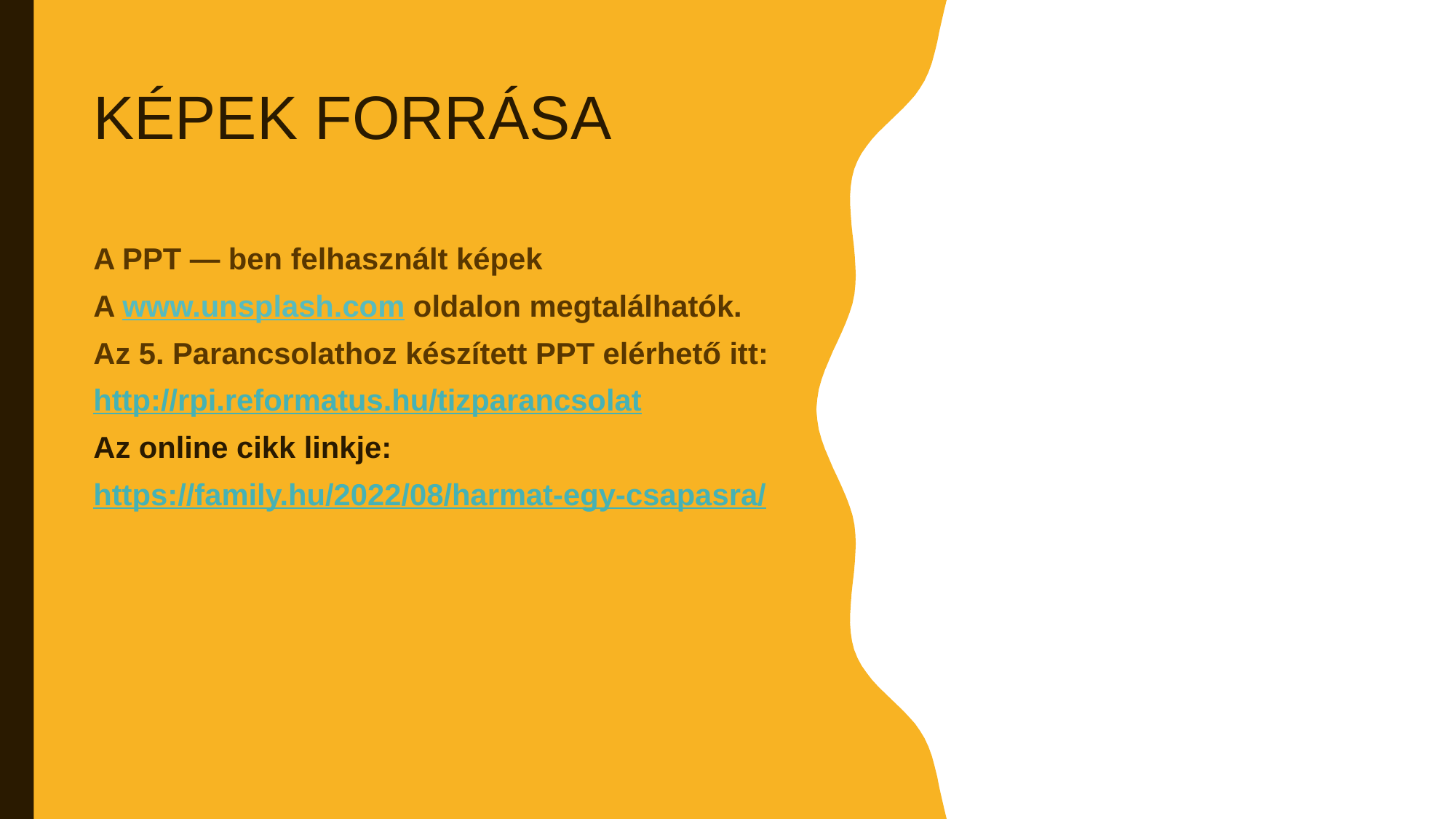

# Képek forrása
A PPT — ben felhasznált képek
A www.unsplash.com oldalon megtalálhatók.
Az 5. Parancsolathoz készített PPT elérhető itt:
http://rpi.reformatus.hu/tizparancsolat
Az online cikk linkje:
https://family.hu/2022/08/harmat-egy-csapasra/